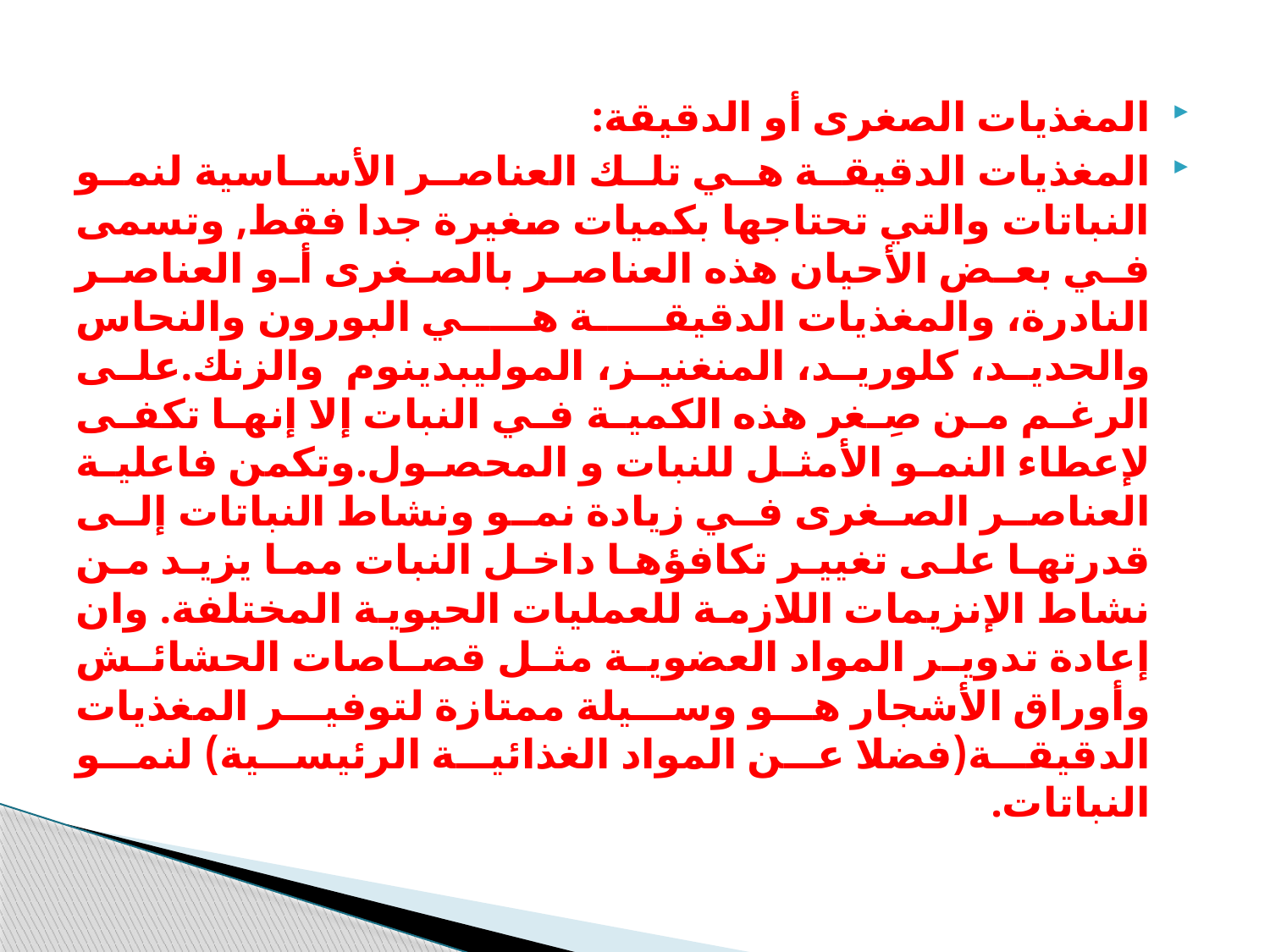

المغذيات الصغرى أو الدقيقة:
المغذيات الدقيقة هي تلك العناصر الأساسية لنمو النباتات والتي تحتاجها بكميات صغيرة جدا فقط, وتسمى في بعض الأحيان هذه العناصر بالصغرى أو العناصر النادرة، والمغذيات الدقيقة هي البورون والنحاس والحديد، كلوريد، المنغنيز، الموليبدينوم  والزنك.على الرغم من صِغر هذه الكمية في النبات إلا إنها تكفى لإعطاء النمو الأمثل للنبات و المحصول.وتكمن فاعلية العناصر الصغرى في زيادة نمو ونشاط النباتات إلى قدرتها على تغيير تكافؤها داخل النبات مما يزيد من نشاط الإنزيمات اللازمة للعمليات الحيوية المختلفة. وان إعادة تدوير المواد العضوية مثل قصاصات الحشائش وأوراق الأشجار هو وسيلة ممتازة لتوفير المغذيات الدقيقة(فضلا عن المواد الغذائية الرئيسية) لنمو النباتات.